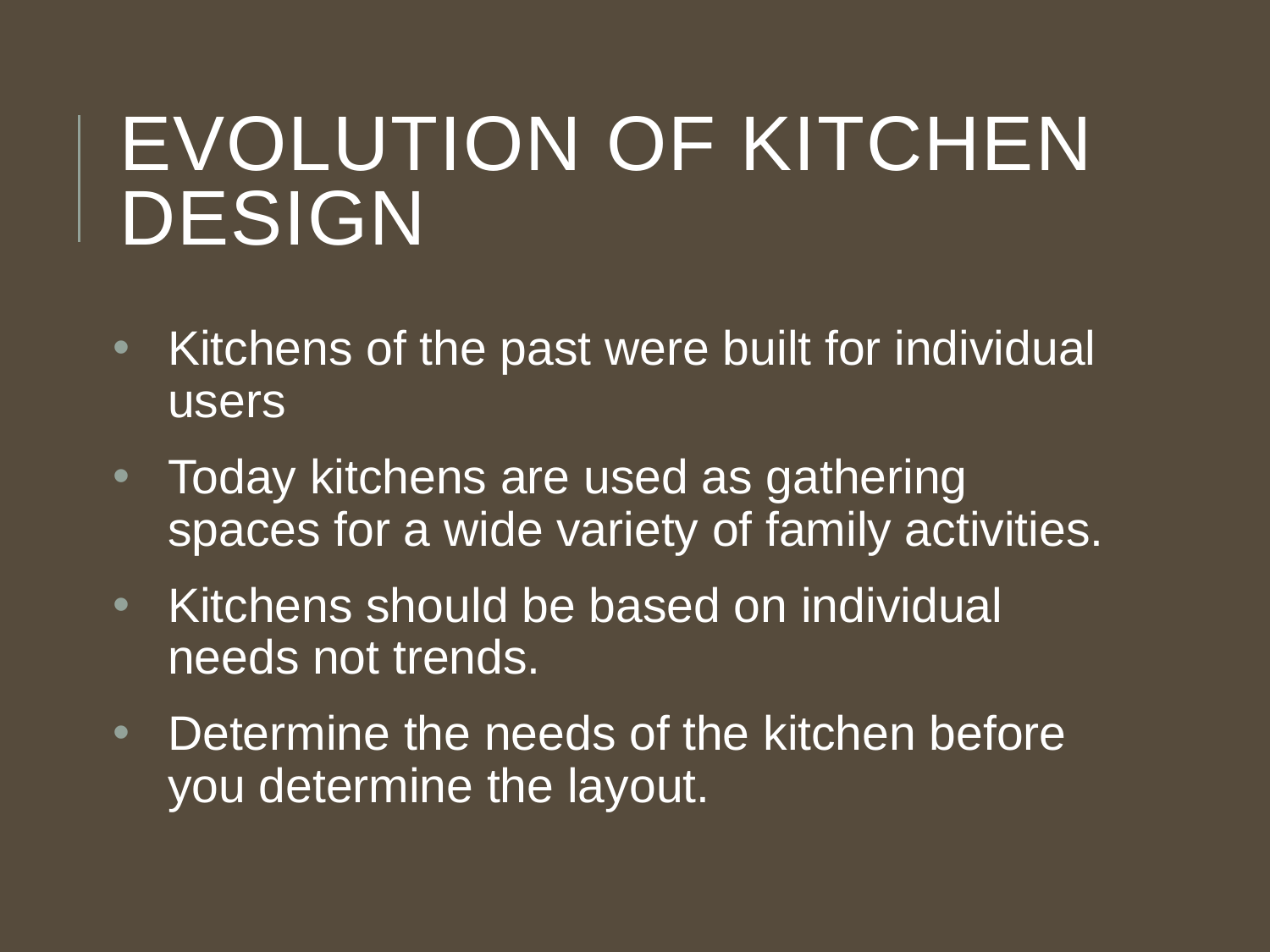

# Evolution of Kitchen Design
Kitchens of the past were built for individual users
Today kitchens are used as gathering spaces for a wide variety of family activities.
Kitchens should be based on individual needs not trends.
Determine the needs of the kitchen before you determine the layout.